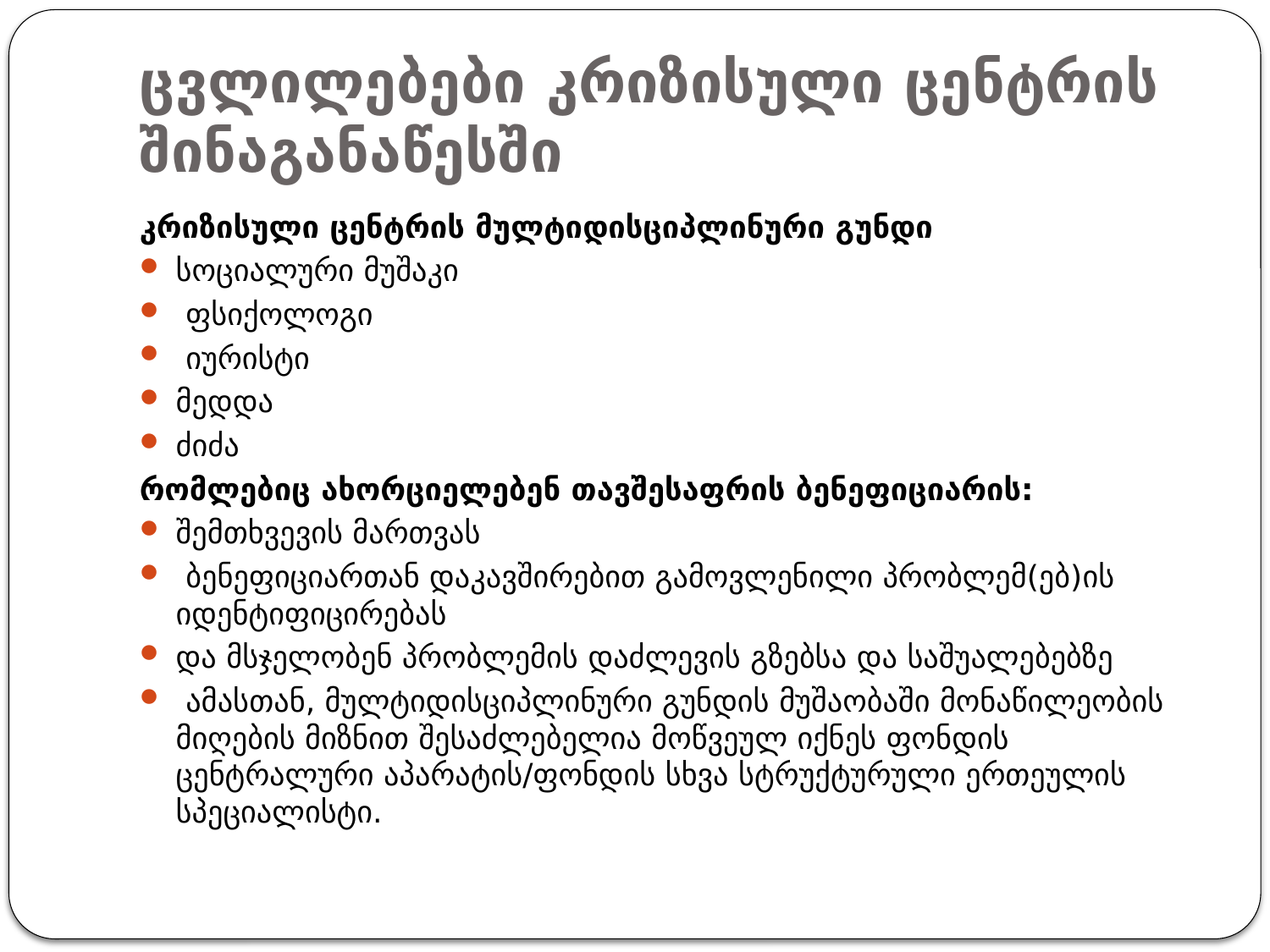

# ცვლილებები კრიზისული ცენტრის შინაგანაწესში
კრიზისული ცენტრის მულტიდისციპლინური გუნდი
სოციალური მუშაკი
 ფსიქოლოგი
 იურისტი
მედდა
ძიძა
რომლებიც ახორციელებენ თავშესაფრის ბენეფიციარის:
შემთხვევის მართვას
 ბენეფიციართან დაკავშირებით გამოვლენილი პრობლემ(ებ)ის იდენტიფიცირებას
და მსჯელობენ პრობლემის დაძლევის გზებსა და საშუალებებზე
 ამასთან, მულტიდისციპლინური გუნდის მუშაობაში მონაწილეობის მიღების მიზნით შესაძლებელია მოწვეულ იქნეს ფონდის ცენტრალური აპარატის/ფონდის სხვა სტრუქტურული ერთეულის სპეციალისტი.